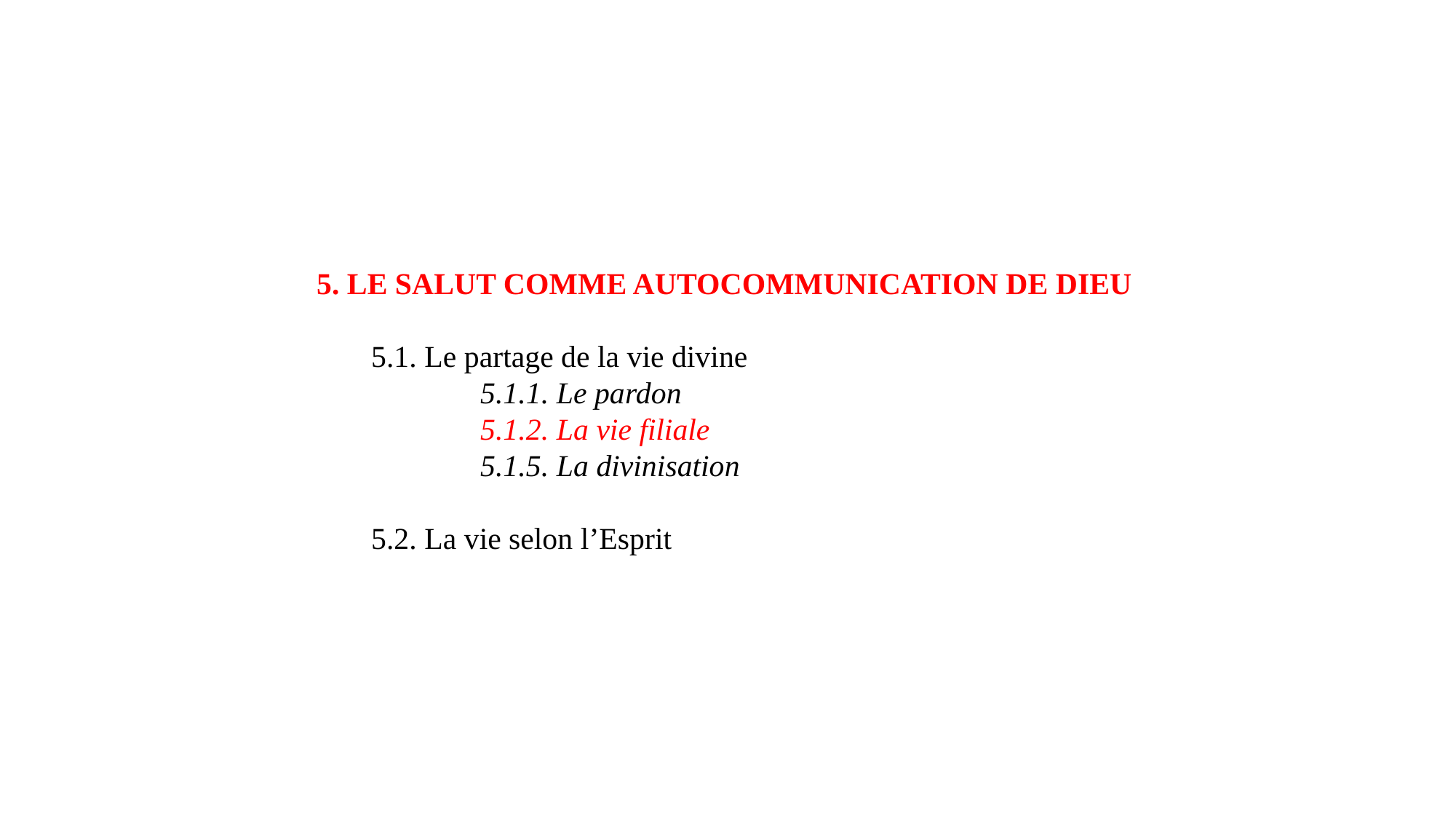

5. LE SALUT COMME AUTOCOMMUNICATION DE DIEU

5.1. Le partage de la vie divine
	5.1.1. Le pardon
	5.1.2. La vie filiale
	5.1.5. La divinisation

5.2. La vie selon l’Esprit